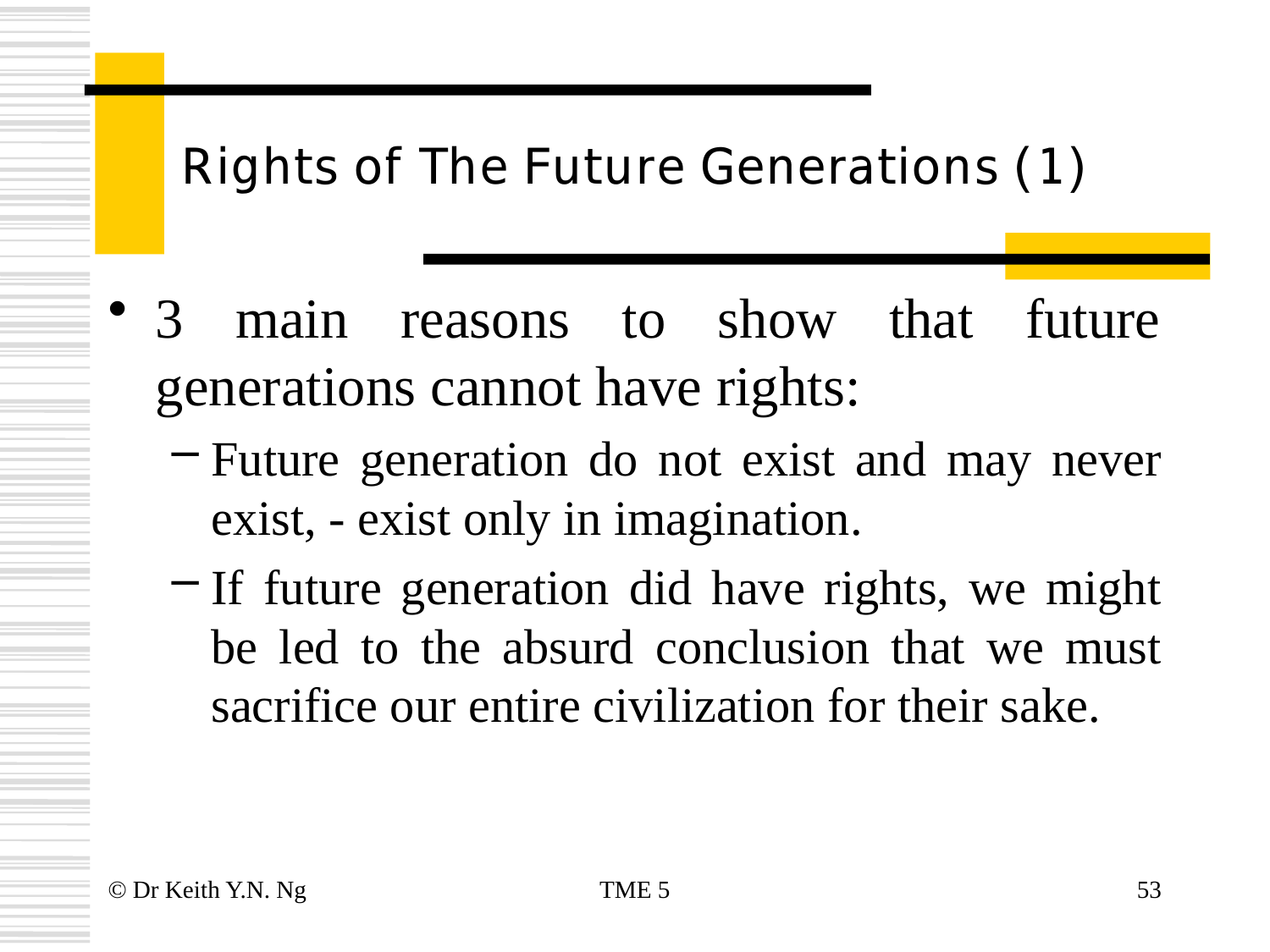

# Rights of The Future Generations (1)
3 main reasons to show that future generations cannot have rights:
Future generation do not exist and may never exist, - exist only in imagination.
If future generation did have rights, we might be led to the absurd conclusion that we must sacrifice our entire civilization for their sake.
© Dr Keith Y.N. Ng
TME 5
53